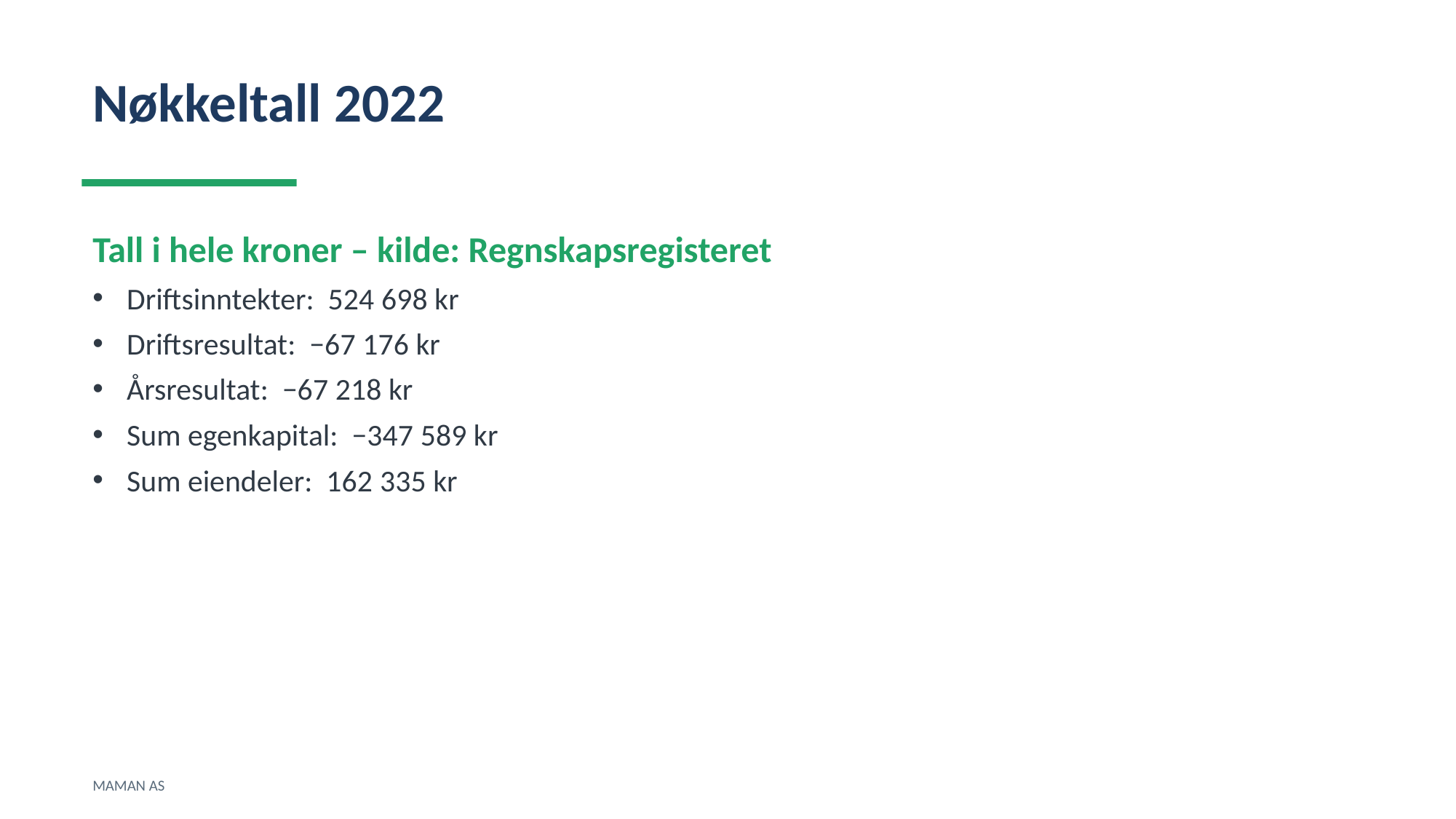

Nøkkeltall 2022

Tall i hele kroner – kilde: Regnskapsregisteret
Driftsinntekter:  524 698 kr
Driftsresultat:  −67 176 kr
Årsresultat:  −67 218 kr
Sum egenkapital:  −347 589 kr
Sum eiendeler:  162 335 kr
MAMAN AS